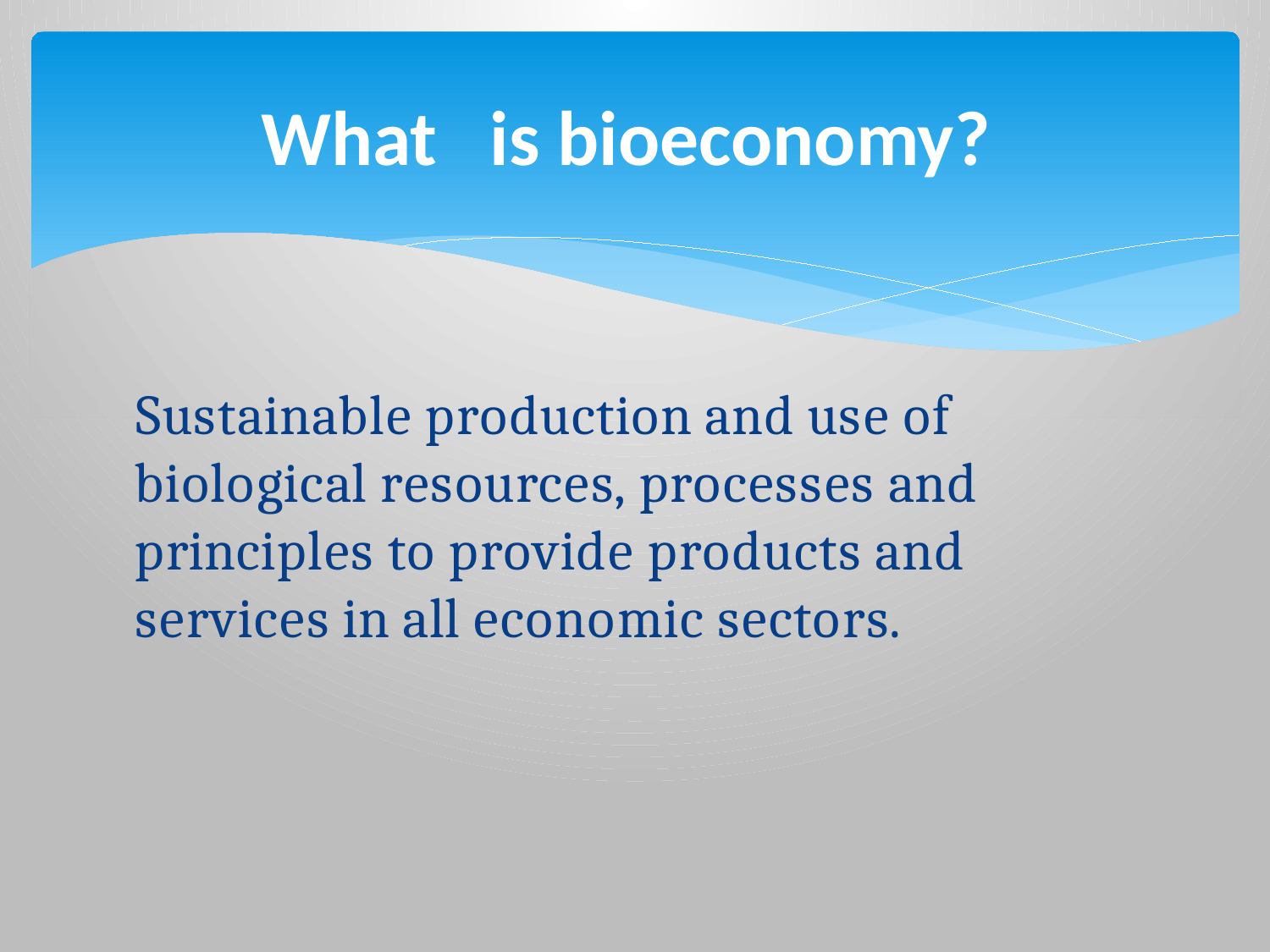

# What   is bioeconomy?
Sustainable production and use of biological resources, processes and principles to provide products and services in all economic sectors.